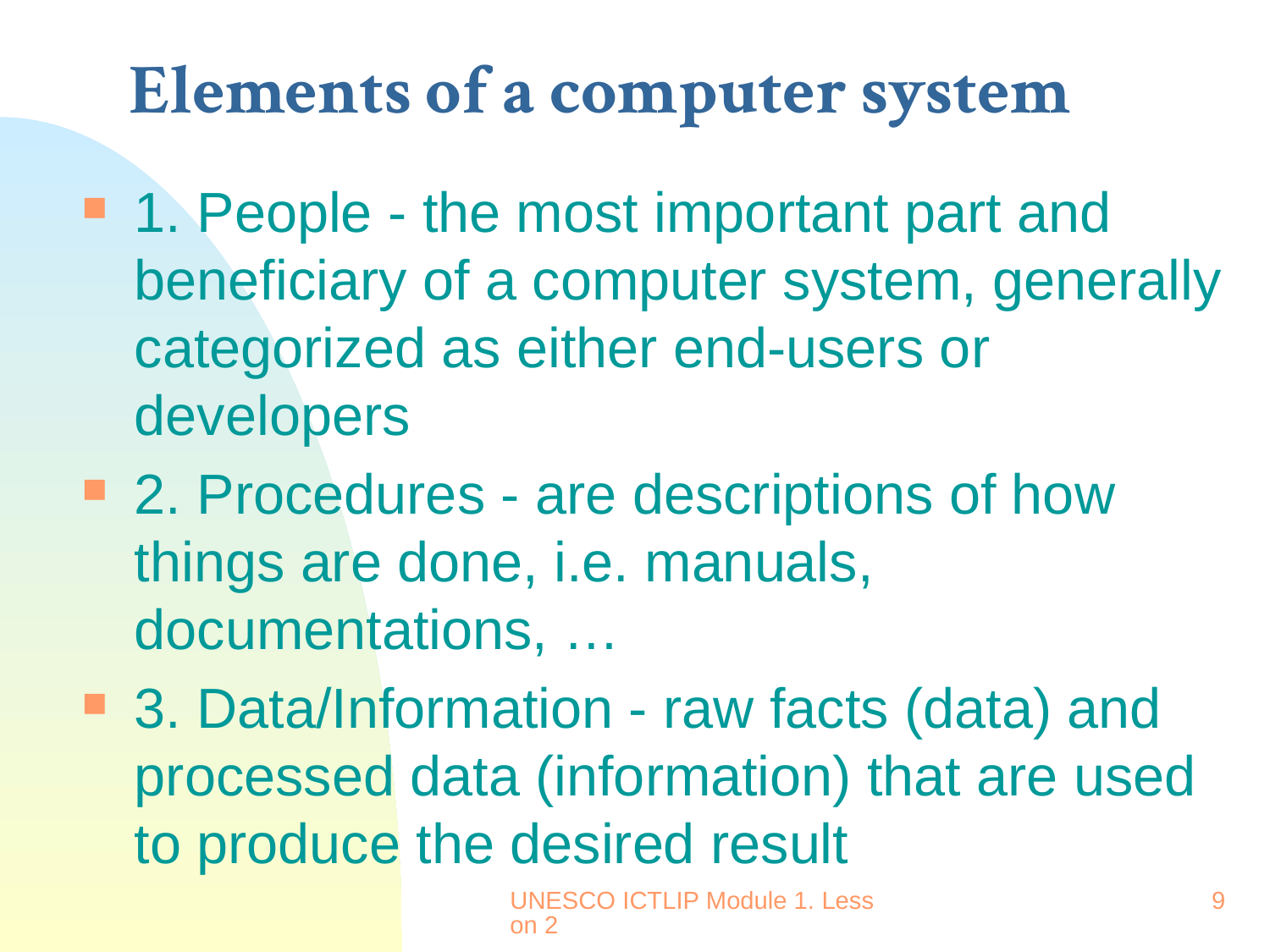

# Elements of a computer system
1. People - the most important part and beneficiary of a computer system, generally categorized as either end-users or developers
2. Procedures - are descriptions of how things are done, i.e. manuals, documentations, …
3. Data/Information - raw facts (data) and processed data (information) that are used to produce the desired result
UNESCO ICTLIP Module 1. Lesson 2
9